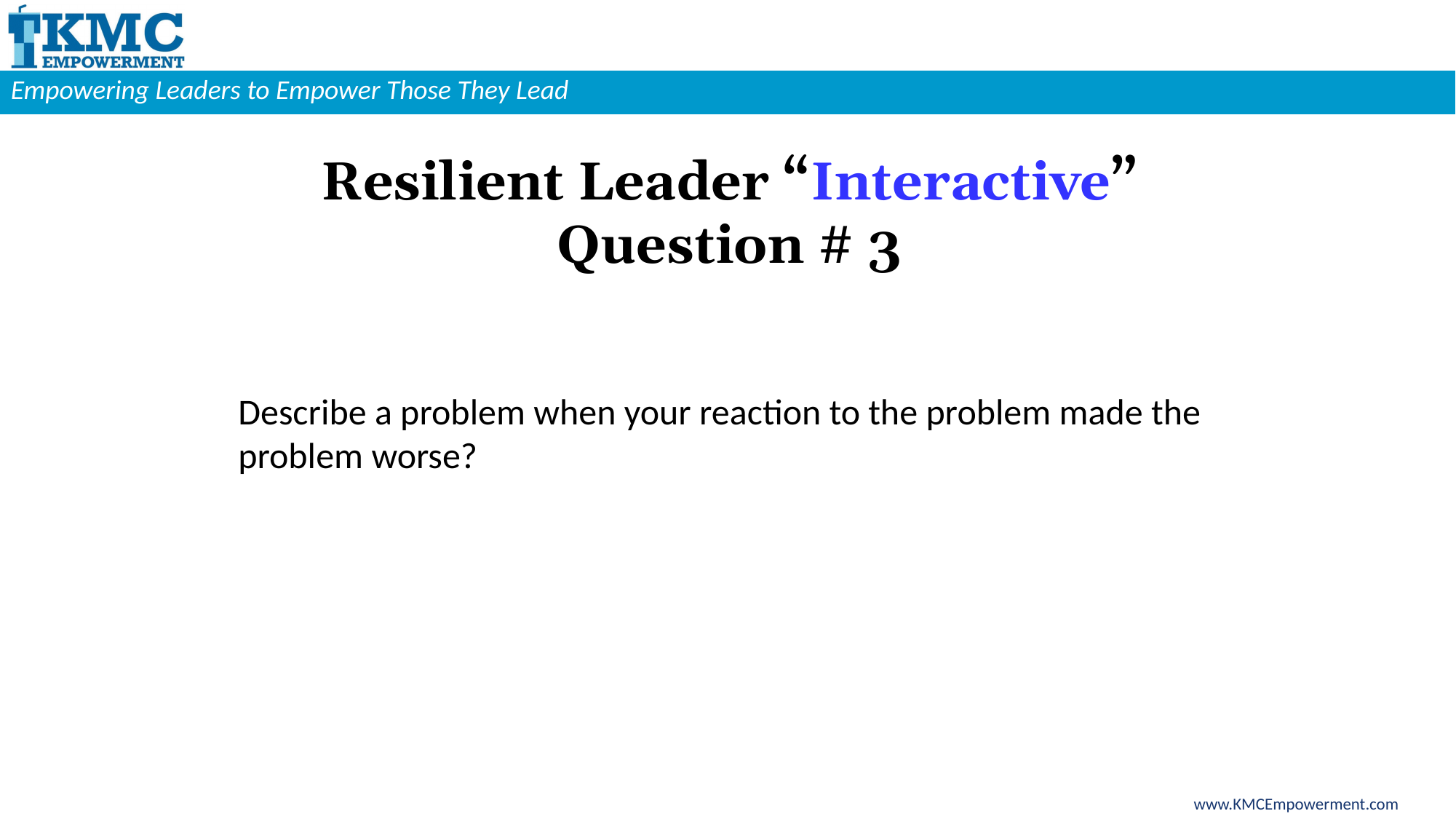

Resilient Leader “Interactive” Question # 3

Describe a problem when your reaction to the problem made the problem worse?
www.KMCEmpowerment.com